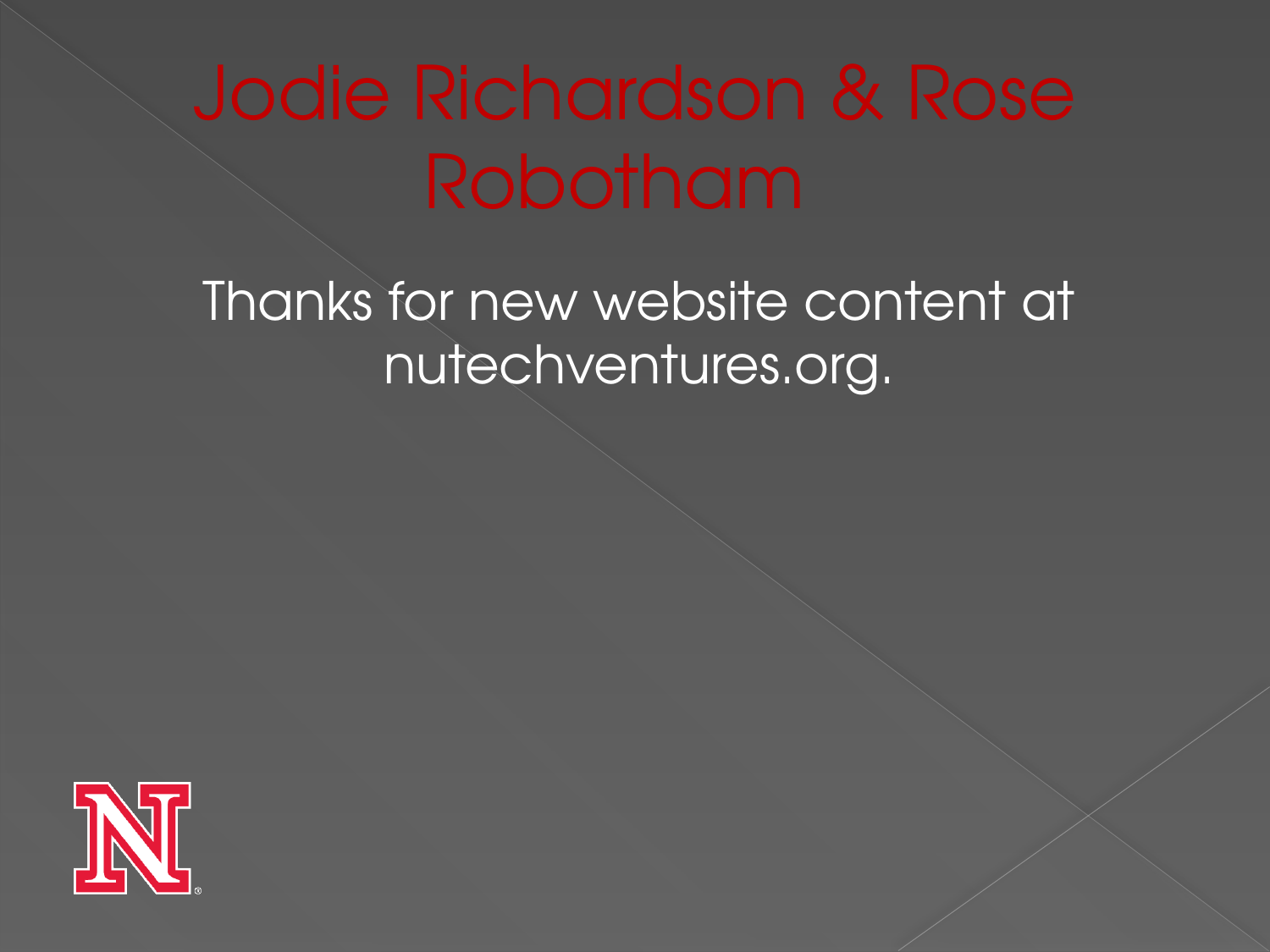

# Jodie Richardson & Rose Robotham
Thanks for new website content at nutechventures.org.